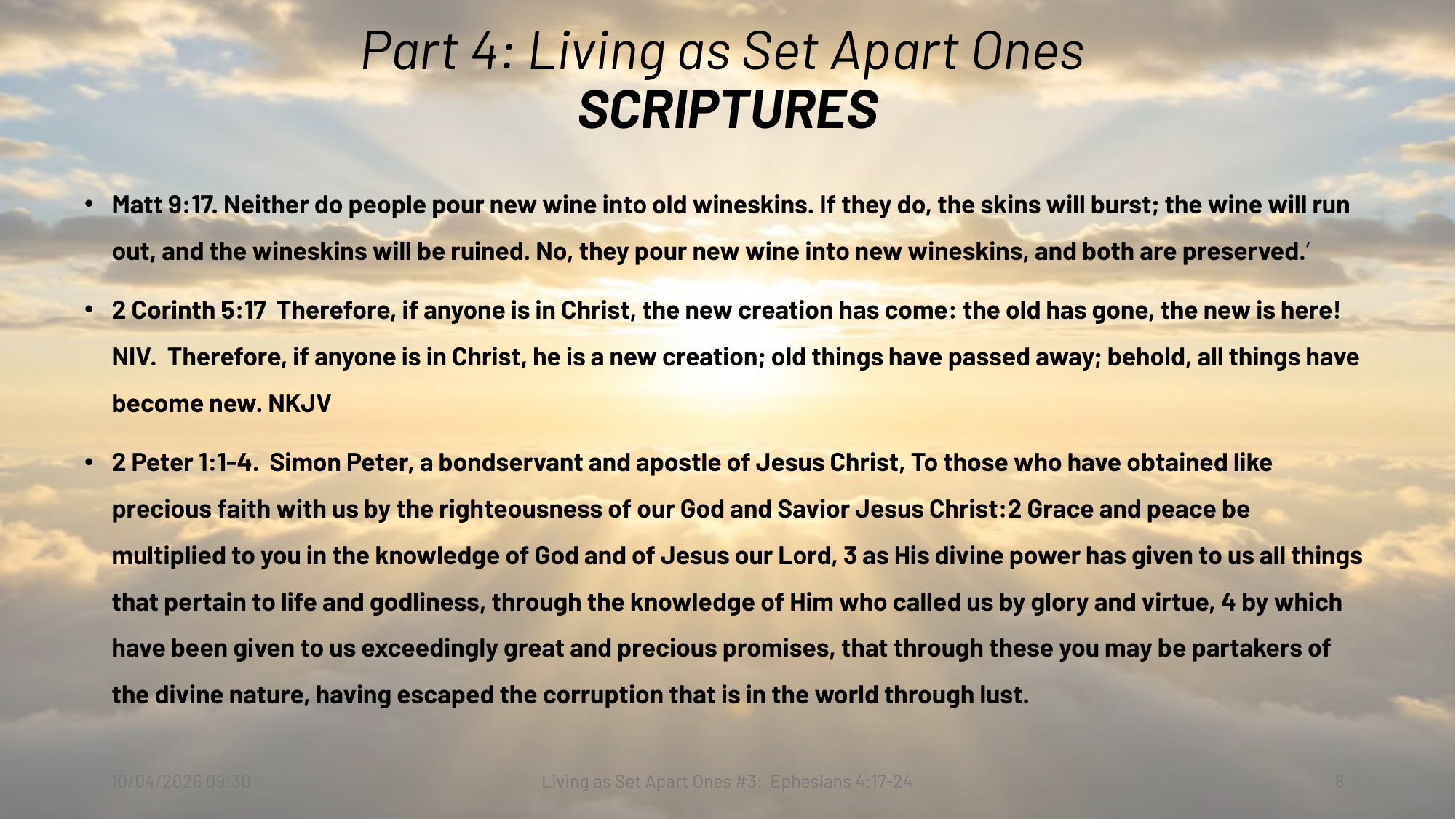

# Part 4: Living as Set Apart Ones SCRIPTURES
Matt 9:17. Neither do people pour new wine into old wineskins. If they do, the skins will burst; the wine will run out, and the wineskins will be ruined. No, they pour new wine into new wineskins, and both are preserved.’
2 Corinth 5:17  Therefore, if anyone is in Christ, the new creation has come: the old has gone, the new is here! NIV.  Therefore, if anyone is in Christ, he is a new creation; old things have passed away; behold, all things have become new. NKJV
2 Peter 1:1-4.  Simon Peter, a bondservant and apostle of Jesus Christ, To those who have obtained like precious faith with us by the righteousness of our God and Savior Jesus Christ:2 Grace and peace be multiplied to you in the knowledge of God and of Jesus our Lord, 3 as His divine power has given to us all things that pertain to life and godliness, through the knowledge of Him who called us by glory and virtue, 4 by which have been given to us exceedingly great and precious promises, that through these you may be partakers of the divine nature, having escaped the corruption that is in the world through lust.

10/04/2026 09:30
Living as Set Apart Ones #3:  Ephesians 4:17-24
8